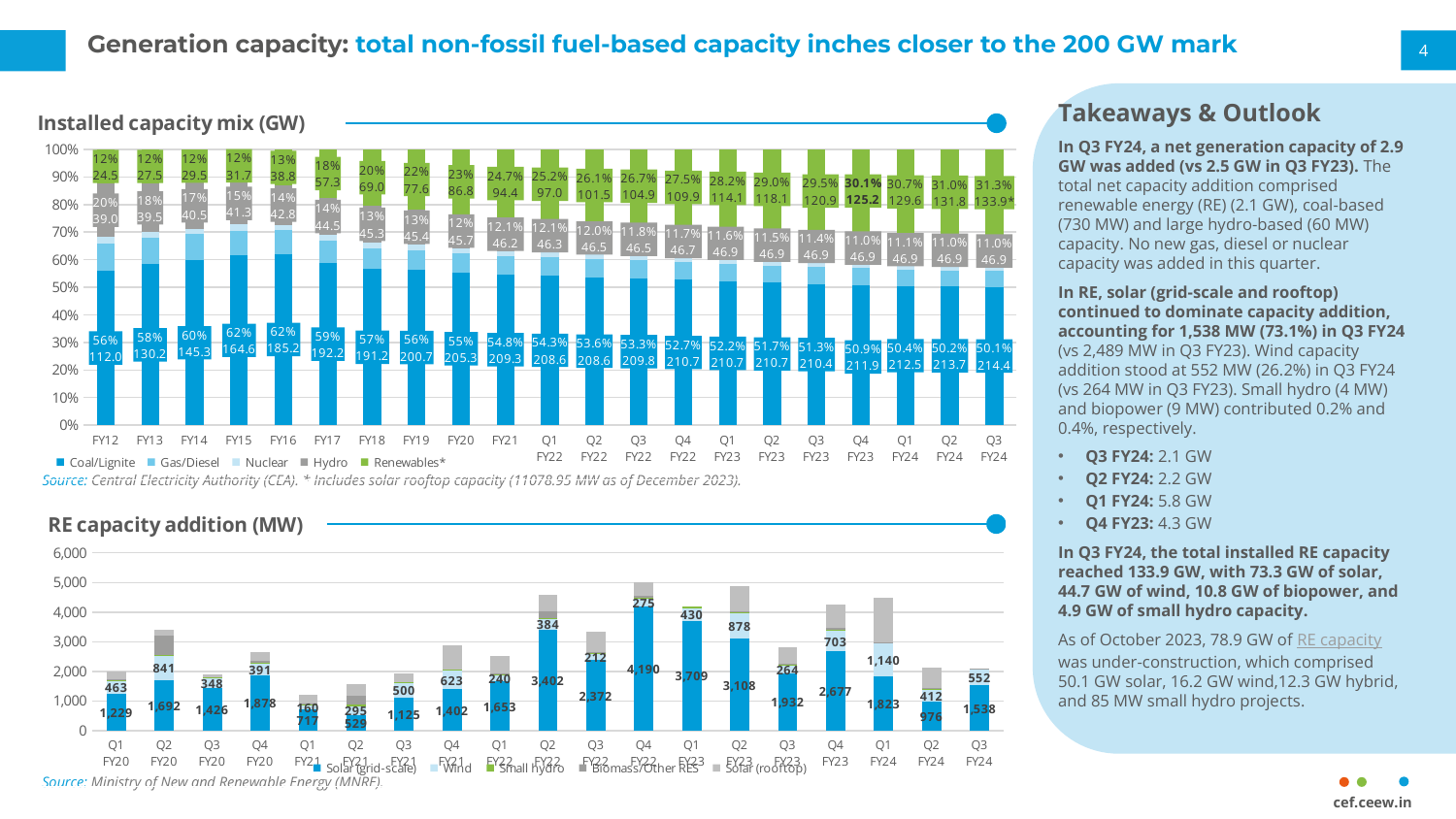

Generation capacity: total non-fossil fuel-based capacity inches closer to the 200 GW mark

4
Takeaways & Outlook
In Q3 FY24, a net generation capacity of 2.9 GW was added (vs 2.5 GW in Q3 FY23). The total net capacity addition comprised renewable energy (RE) (2.1 GW), coal-based (730 MW) and large hydro-based (60 MW) capacity. No new gas, diesel or nuclear capacity was added in this quarter.
In RE, solar (grid-scale and rooftop) continued to dominate capacity addition, accounting for 1,538 MW (73.1%) in Q3 FY24 (vs 2,489 MW in Q3 FY23). Wind capacity addition stood at 552 MW (26.2%) in Q3 FY24 (vs 264 MW in Q3 FY23). Small hydro (4 MW) and biopower (9 MW) contributed 0.2% and 0.4%, respectively.
Q3 FY24: 2.1 GW
Q2 FY24: 2.2 GW
Q1 FY24: 5.8 GW
Q4 FY23: 4.3 GW
In Q3 FY24, the total installed RE capacity reached 133.9 GW, with 73.3 GW of solar, 44.7 GW of wind, 10.8 GW of biopower, and 4.9 GW of small hydro capacity.
As of October 2023, 78.9 GW of RE capacity was under-construction, which comprised 50.1 GW solar, 16.2 GW wind,12.3 GW hybrid, and 85 MW small hydro projects.

### Chart: Installed capacity mix (GW)

| Category | Coal/Lignite | Gas/Diesel | Nuclear | Hydro | Renewables* |
|---|---|---|---|---|---|
| FY12 | 112.02238 | 19.5808 | 4.78 | 38.9904 | 24.50345 |
| FY13 | 130.22089 | 21.3096 | 4.78 | 39.4914 | 27.54171 |
| FY14 | 145.27339 | 22.9816 | 4.78 | 40.531 | 29.46255 |
| FY15 | 164.63588000000001 | 24.261900000000004 | 5.78 | 41.26743 | 31.69214 |
| FY16 | 185.17288 | 25.50216 | 5.78 | 42.78342 | 38.82151 |
| FY17 | 192.16288 | 26.16701 | 6.78 | 44.47842 | 57.26023 |
| FY18 | 191.1715 | 25.73509 | 6.78 | 45.29342 | 69.02239 |
| FY19 | 200.7045 | 25.57485 | 6.78 | 45.39922 | 77.64163 |
| FY20 | 205.3445 | 25.465069999999997 | 6.78 | 45.699220000000004 | 86.75919 |
| FY21 | 209.2945 | 25.466219999999996 | 6.8 | 46.2 | 94.433785 |
| Q1 FY22 | 208.6245 | 25.433718 | 6.78 | 46.32222 | 96.955505 |
| Q2 FY22 | 208.6145 | 25.409 | 6.78 | 46.51222 | 101.532845 |
| Q3 FY22 | 209.8095 | 25.409 | 6.78 | 46.51222 | 104.87853 |
| Q4 FY22 | 210.6995 | 25.4 | 6.78 | 46.722519999999996 | 109.88538 |
| Q1 FY23 | 210.6995 | 25.4 | 6.78 | 46.85017 | 114.06401 |
| Q2 FY23 | 210.69949 | 25.4 | 6.8 | 46.85018 | 118.08032 |
| Q3 FY23 | 210.4 | 25.4 | 6.8 | 46.85018 | 120.9 |
| Q4 FY23 | 211.8555 | 25.4 | 6.8 | 46.9 | 125.2 |
| Q1 FY24 | 212.5155 | 24.82421 | 7.48 | 46.85017 | 129.64255 |
| Q2 FY24 | 213.7 | 25.0 | 7.5 | 46.9 | 131.8 |
| Q3 FY24 | 214.39551 | 25.03821 | 7.5 | 46.9 | 133.9 |
Source: Central Electricity Authority (CEA). * Includes solar rooftop capacity (11078.95 MW as of December 2023).

### Chart: RE capacity addition (MW)

| Category | Solar (grid-scale) | Wind | Small hydro | Biomass/Other RES | Solar (rooftop) |
|---|---|---|---|---|---|
| Q1 FY20 | 1228.5400000000009 | 463.15000000000146 | 10.600000000000364 | 28.0 | 253.85 |
| Q2 FY20 | 1692.4599999999991 | 841.1999999999971 | 7.0600000000004 | 676.3099999999995 | 188.089 |
| Q3 FY20 | 1425.8400000000001 | 348.3600000000006 | 36.75 | 0.0 | 77.63 |
| Q4 FY20 | 1878.119999999999 | 390.5699999999997 | 35.599999999999454 | 55.0 | 276.99 |
| Q1 FY21 | 716.6600000000035 | 160.3000000000029 | 5.0 | 28.040000000000873 | 301.55 |
| Q2 FY21 | 529.2700000000004 | 294.59999999999854 | 51.8100000000004 | 285.40999999999985 | 399.13999999999896 |
| Q3 FY21 | 1124.5699999999924 | 500.0 | 10.484999999999673 | 0.0 | 289.3300000000013 |
| Q4 FY21 | 1402.4400000000214 | 623.0 | 36.350000000000364 | 0.0 | 818.9499999999998 |
| Q1 FY22 | 1653.4599999999846 | 239.59999999999854 | 7.0 | 25.0 | 596.6599999999999 |
| Q2 FY22 | 3401.9300000000003 | 383.8000000000029 | 16.0 | 237.89000000000124 | 537.7200000000003 |
| Q3 FY22 | 2372.0 | 212.0 | 30.0 | 32.0 | 700.0 |
| Q4 FY22 | 4190.0 | 275.0 | 10.0 | 73.0 | 460.0 |
| Q1 FY23 | 3709.1800000000003 | 430.4499999999971 | 39.0 | 0.0 | None |
| Q2 FY23 | 3108.1800000000003 | 878.0500000000029 | 11.600000000000364 | 18.479999999999563 | 874.5200000000004 |
| Q3 FY23 | 1932.0 | 263.6999999999971 | 36.149999999999636 | 31.389999999999418 | 556.8800000000001 |
| Q4 FY23 | 2677.019999999997 | 703.3499999999985 | 8.650000000000546 | 69.81000000000131 | 800.8299999999999 |
| Q1 FY24 | 1823.020000000004 | 1139.9500000000044 | 14.75 | 11.549999999999272 | 1493.4699999999993 |
| Q2 FY24 | 976.0 | 412.0 | 24.0 | 22.0 | 708.0 |
| Q3 FY24 | 1538.0 | 552.0 | 4.0 | 9.0 | 0.0 |
Source: Ministry of New and Renewable Energy (MNRE).

cef.ceew.in